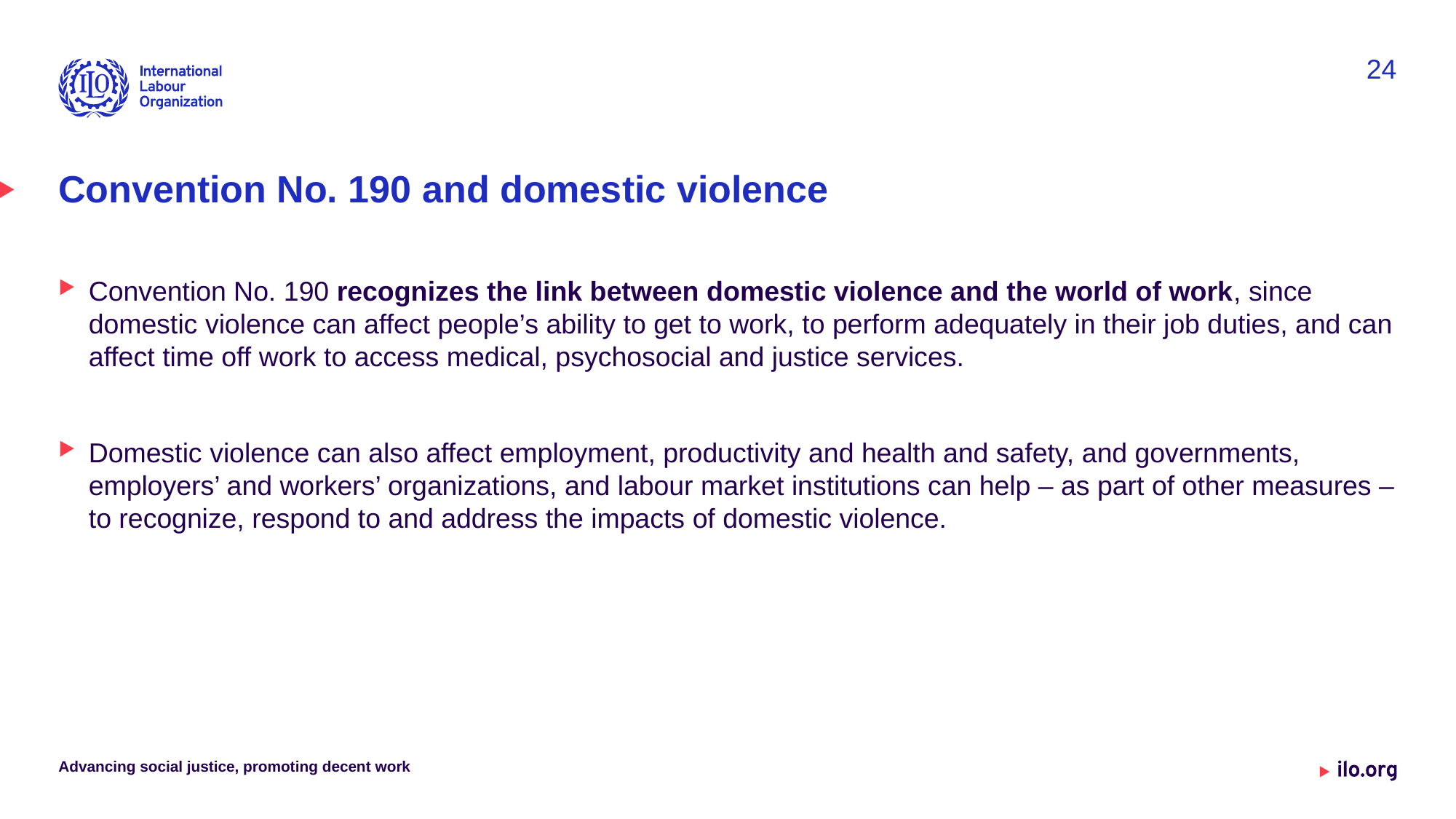

24
# Convention No. 190 and domestic violence
Convention No. 190 recognizes the link between domestic violence and the world of work, since domestic violence can affect people’s ability to get to work, to perform adequately in their job duties, and can affect time off work to access medical, psychosocial and justice services.

Domestic violence can also affect employment, productivity and health and safety, and governments, employers’ and workers’ organizations, and labour market institutions can help – as part of other measures – to recognize, respond to and address the impacts of domestic violence.
Advancing social justice, promoting decent work
Date: Monday / 01 / October / 2019